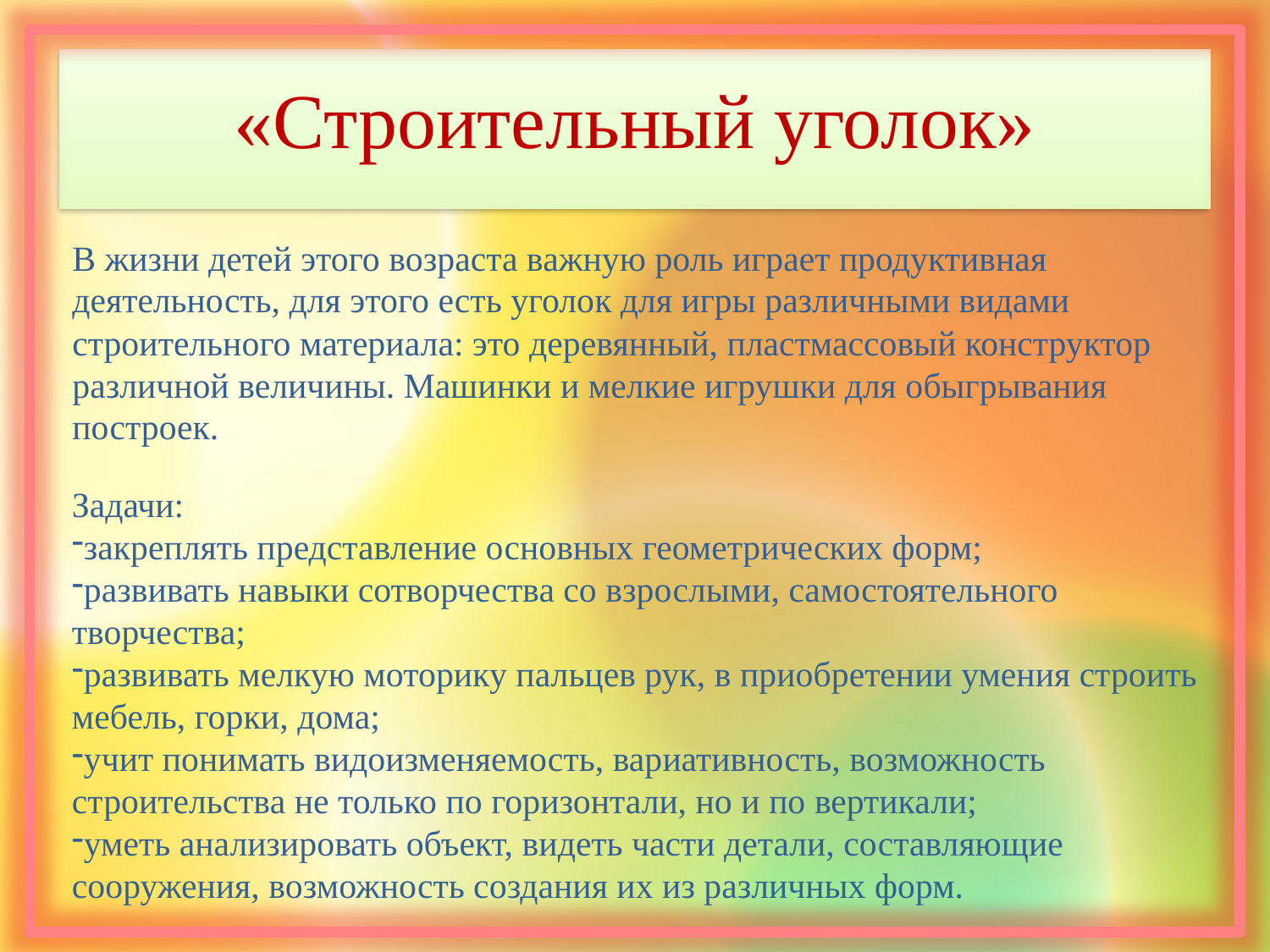

# «Строительный уголок»
В жизни детей этого возраста важную роль играет продуктивная деятельность, для этого есть уголок для игры различными видами строительного материала: это деревянный, пластмассовый конструктор различной величины. Машинки и мелкие игрушки для обыгрывания построек.
Задачи:
закреплять представление основных геометрических форм;
развивать навыки сотворчества со взрослыми, самостоятельного творчества;
развивать мелкую моторику пальцев рук, в приобретении умения строить мебель, горки, дома;
учит понимать видоизменяемость, вариативность, возможность строительства не только по горизонтали, но и по вертикали;
уметь анализировать объект, видеть части детали, составляющие сооружения, возможность создания их из различных форм.